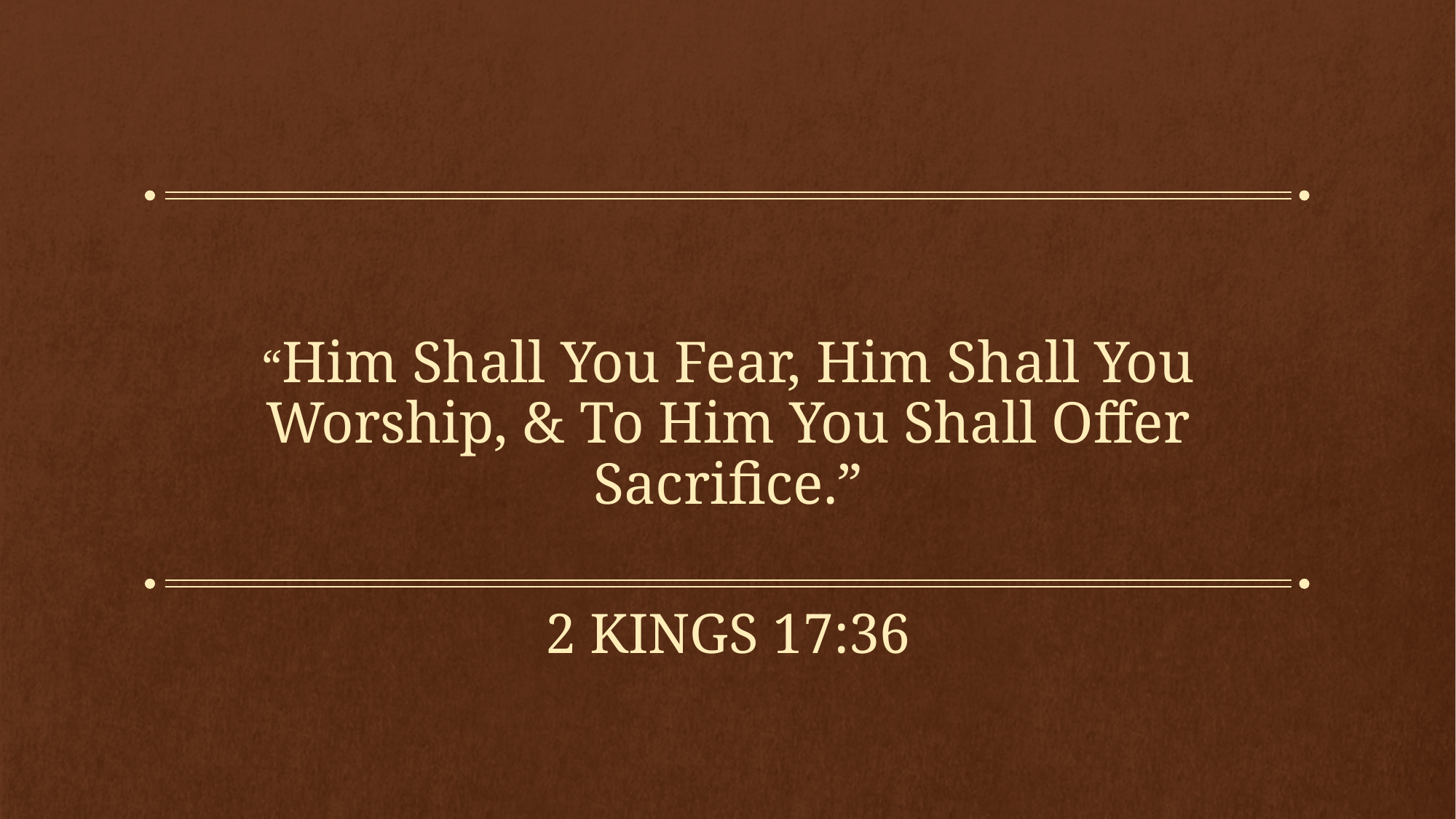

# “Him Shall You Fear, Him Shall You Worship, & To Him You Shall Offer Sacrifice.”
2 Kings 17:36